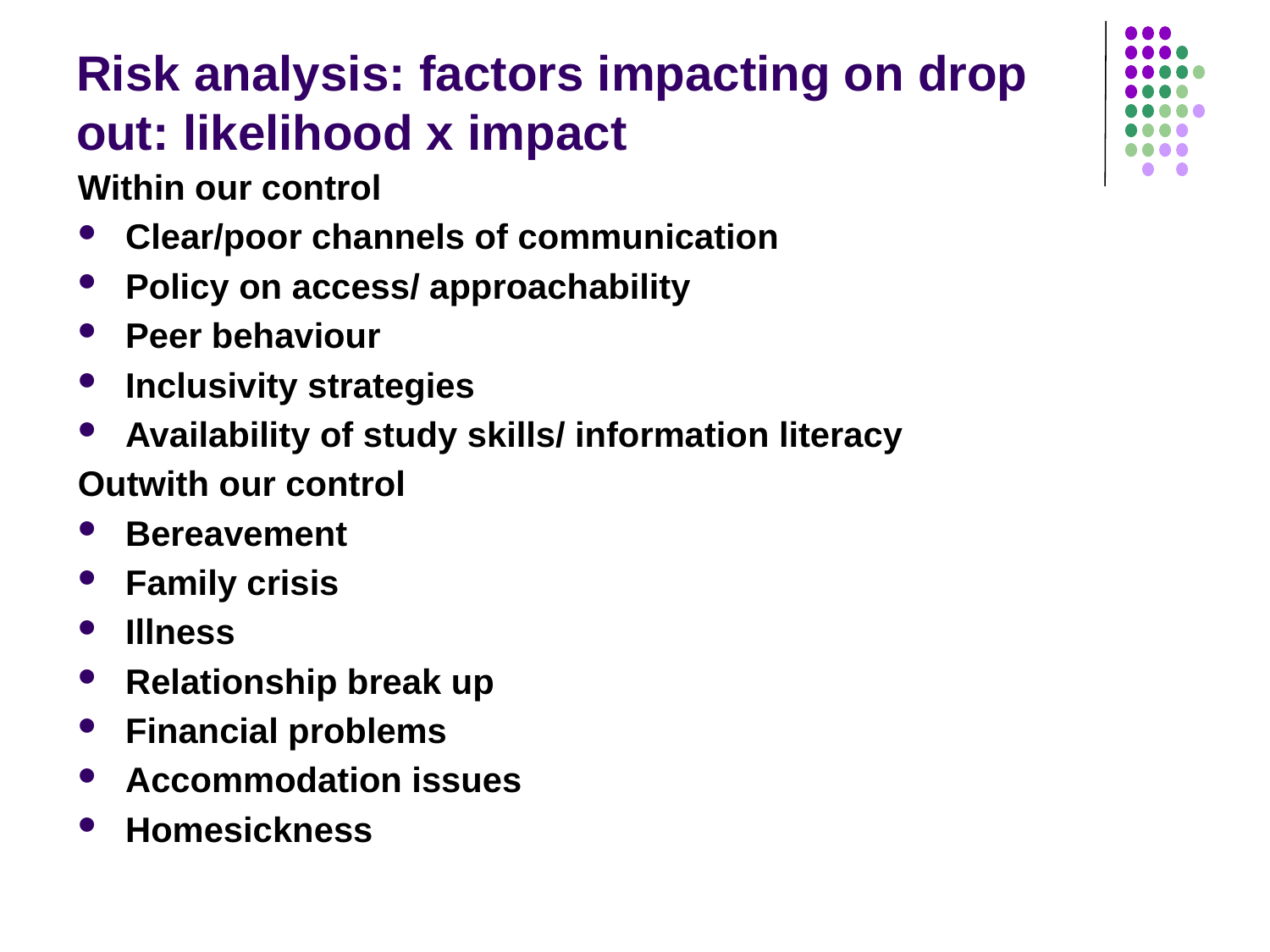

# Risk analysis: factors impacting on drop out: likelihood x impact
Within our control
Clear/poor channels of communication
Policy on access/ approachability
Peer behaviour
Inclusivity strategies
Availability of study skills/ information literacy
Outwith our control
Bereavement
Family crisis
Illness
Relationship break up
Financial problems
Accommodation issues
Homesickness